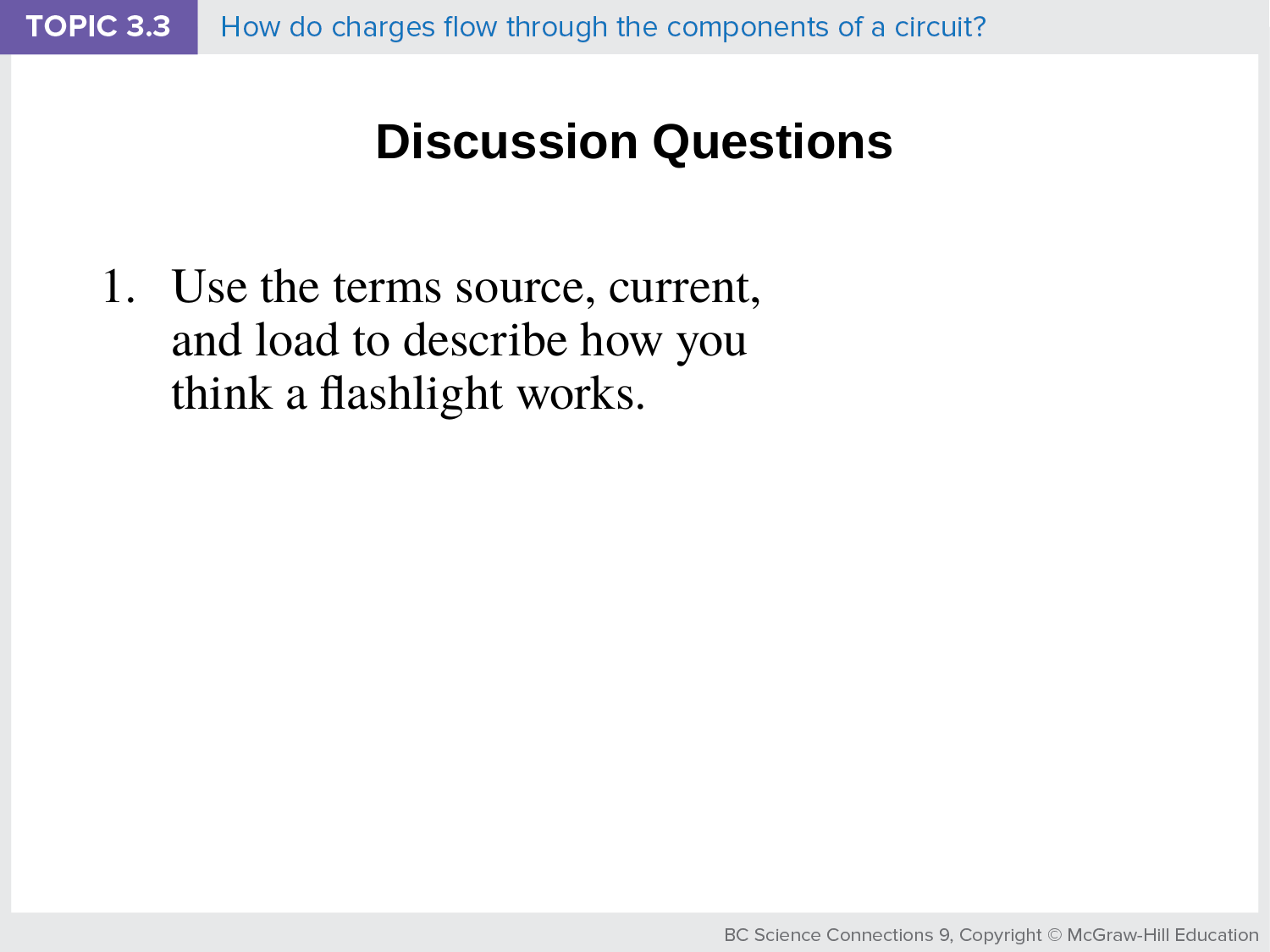

# Discussion Questions
Use the terms source, current, and load to describe how you think a flashlight works.